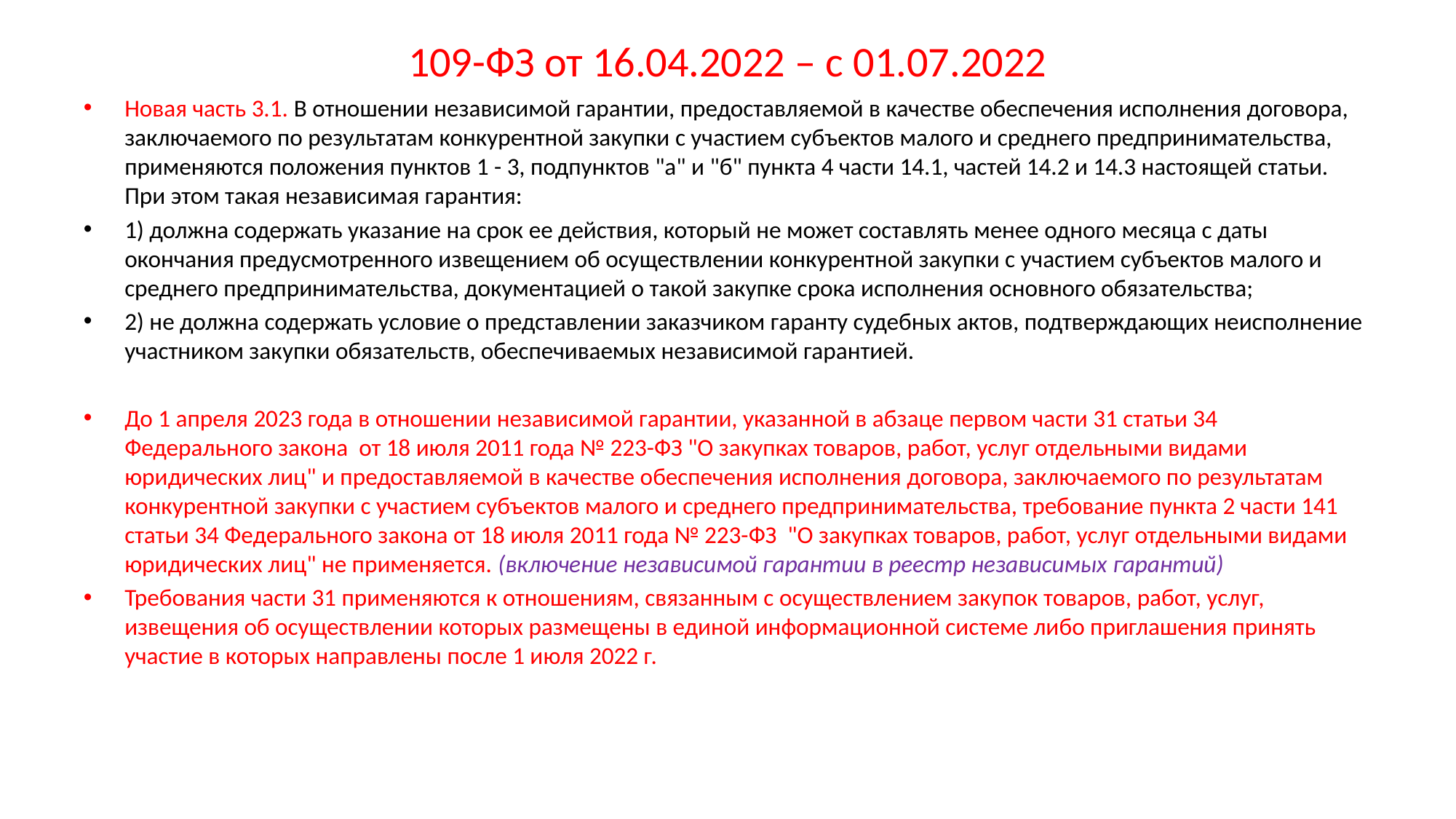

# 109-ФЗ от 16.04.2022 – с 01.07.2022
Новая часть 3.1. В отношении независимой гарантии, предоставляемой в качестве обеспечения исполнения договора, заключаемого по результатам конкурентной закупки с участием субъектов малого и среднего предпринимательства, применяются положения пунктов 1 - 3, подпунктов "а" и "б" пункта 4 части 14.1, частей 14.2 и 14.3 настоящей статьи. При этом такая независимая гарантия:
1) должна содержать указание на срок ее действия, который не может составлять менее одного месяца с даты окончания предусмотренного извещением об осуществлении конкурентной закупки с участием субъектов малого и среднего предпринимательства, документацией о такой закупке срока исполнения основного обязательства;
2) не должна содержать условие о представлении заказчиком гаранту судебных актов, подтверждающих неисполнение участником закупки обязательств, обеспечиваемых независимой гарантией.

До 1 апреля 2023 года в отношении независимой гарантии, указанной в абзаце первом части 31 статьи 34 Федерального закона  от 18 июля 2011 года № 223-ФЗ "О закупках товаров, работ, услуг отдельными видами юридических лиц" и предоставляемой в качестве обеспечения исполнения договора, заключаемого по результатам конкурентной закупки с участием субъектов малого и среднего предпринимательства, требование пункта 2 части 141 статьи 34 Федерального закона от 18 июля 2011 года № 223-ФЗ  "О закупках товаров, работ, услуг отдельными видами юридических лиц" не применяется. (включение независимой гарантии в реестр независимых гарантий)
Требования части 31 применяются к отношениям, связанным с осуществлением закупок товаров, работ, услуг, извещения об осуществлении которых размещены в единой информационной системе либо приглашения принять участие в которых направлены после 1 июля 2022 г.